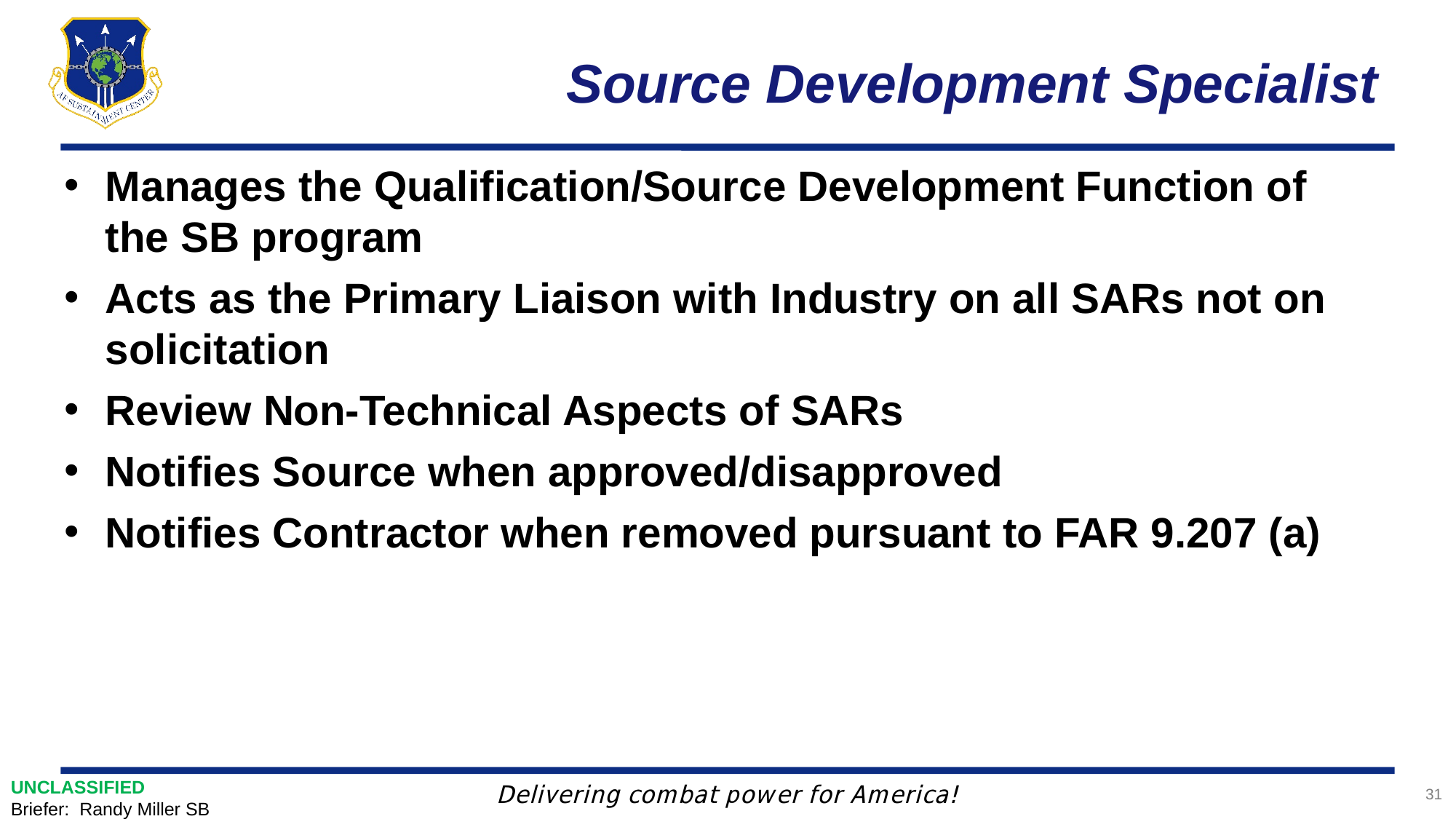

# Source Development Specialist
Manages the Qualification/Source Development Function of the SB program
Acts as the Primary Liaison with Industry on all SARs not on solicitation
Review Non-Technical Aspects of SARs
Notifies Source when approved/disapproved
Notifies Contractor when removed pursuant to FAR 9.207 (a)

UNCLASSIFIED
Briefer:  Randy Miller SB

31